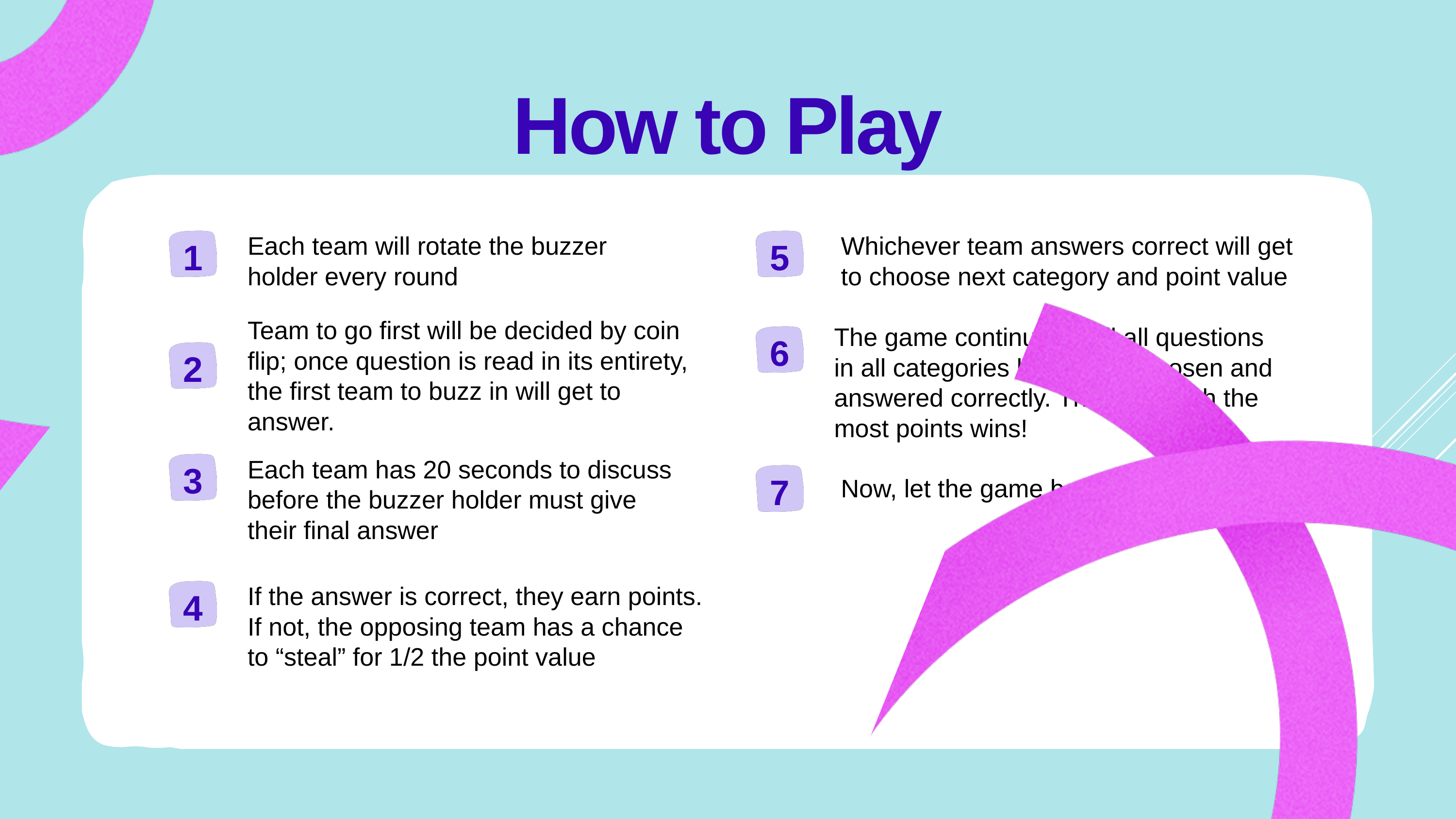

How to Play

Each team will rotate the buzzer holder every round
Whichever team answers correct will get to choose next category and point value

1

5
Team to go first will be decided by coin flip; once question is read in its entirety, the first team to buzz in will get to answer.
The game continues until all questions in all categories have been chosen and answered correctly. The team with the most points wins!

6

2
Each team has 20 seconds to discuss before the buzzer holder must give their final answer

3

7
Now, let the game begin!

If the answer is correct, they earn points.
If not, the opposing team has a chance to “steal” for 1/2 the point value

4